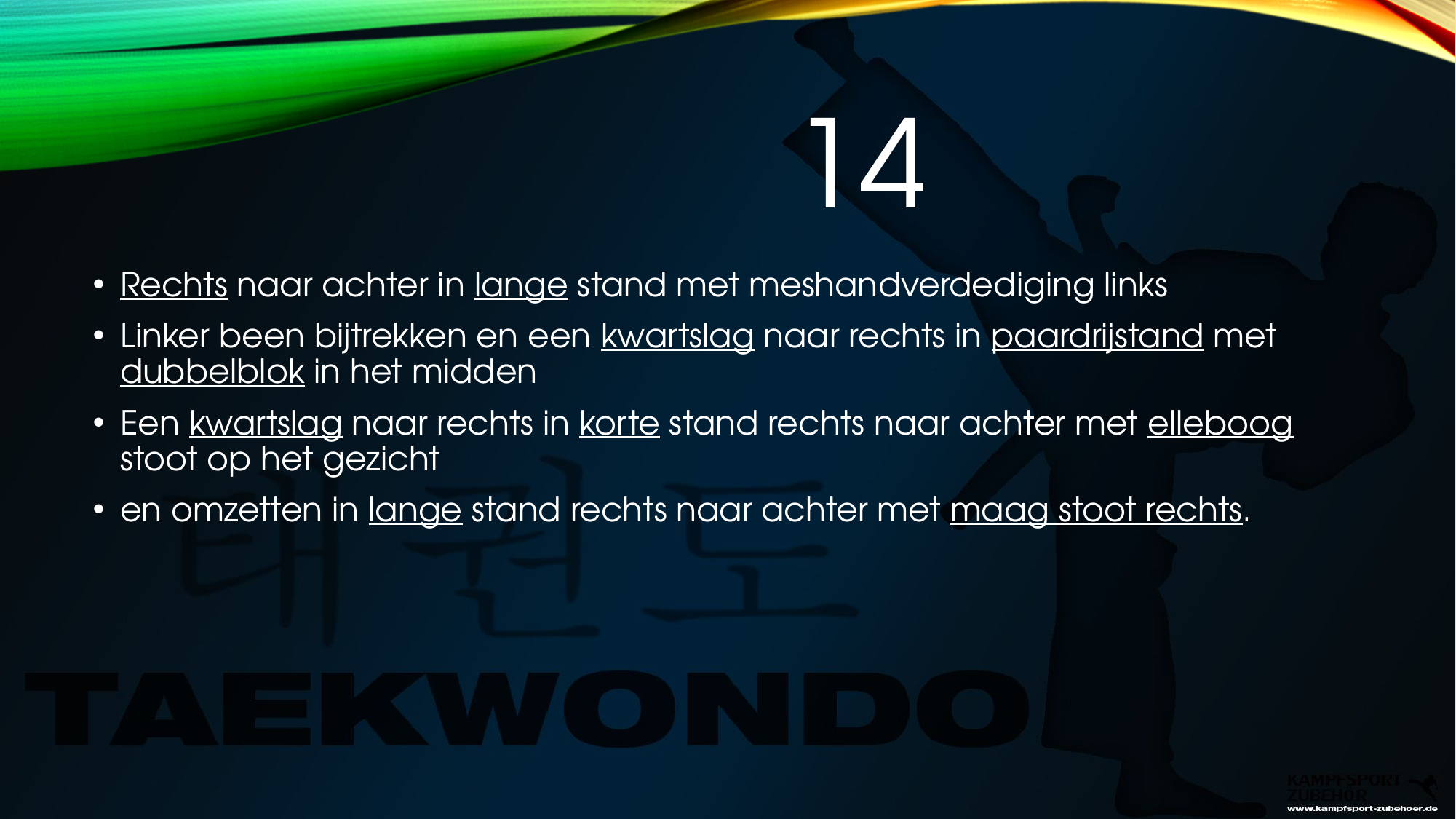

# 14
Rechts naar achter in lange stand met meshandverdediging links
Linker been bijtrekken en een kwartslag naar rechts in paardrijstand met dubbelblok in het midden
Een kwartslag naar rechts in korte stand rechts naar achter met elleboog stoot op het gezicht
en omzetten in lange stand rechts naar achter met maag stoot rechts.